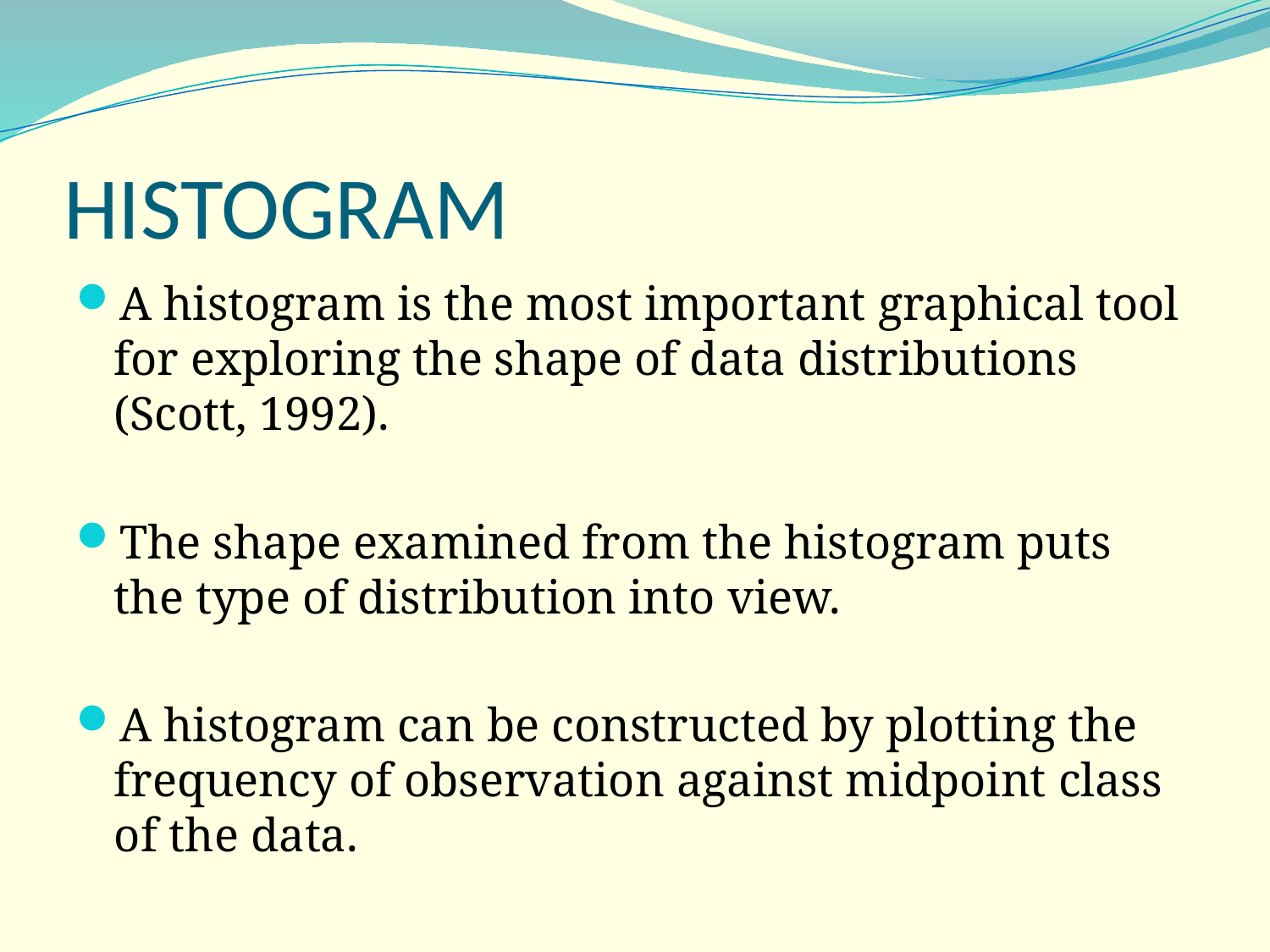

# HISTOGRAM
A histogram is the most important graphical tool for exploring the shape of data distributions (Scott, 1992).

The shape examined from the histogram puts the type of distribution into view.

A histogram can be constructed by plotting the frequency of observation against midpoint class of the data.